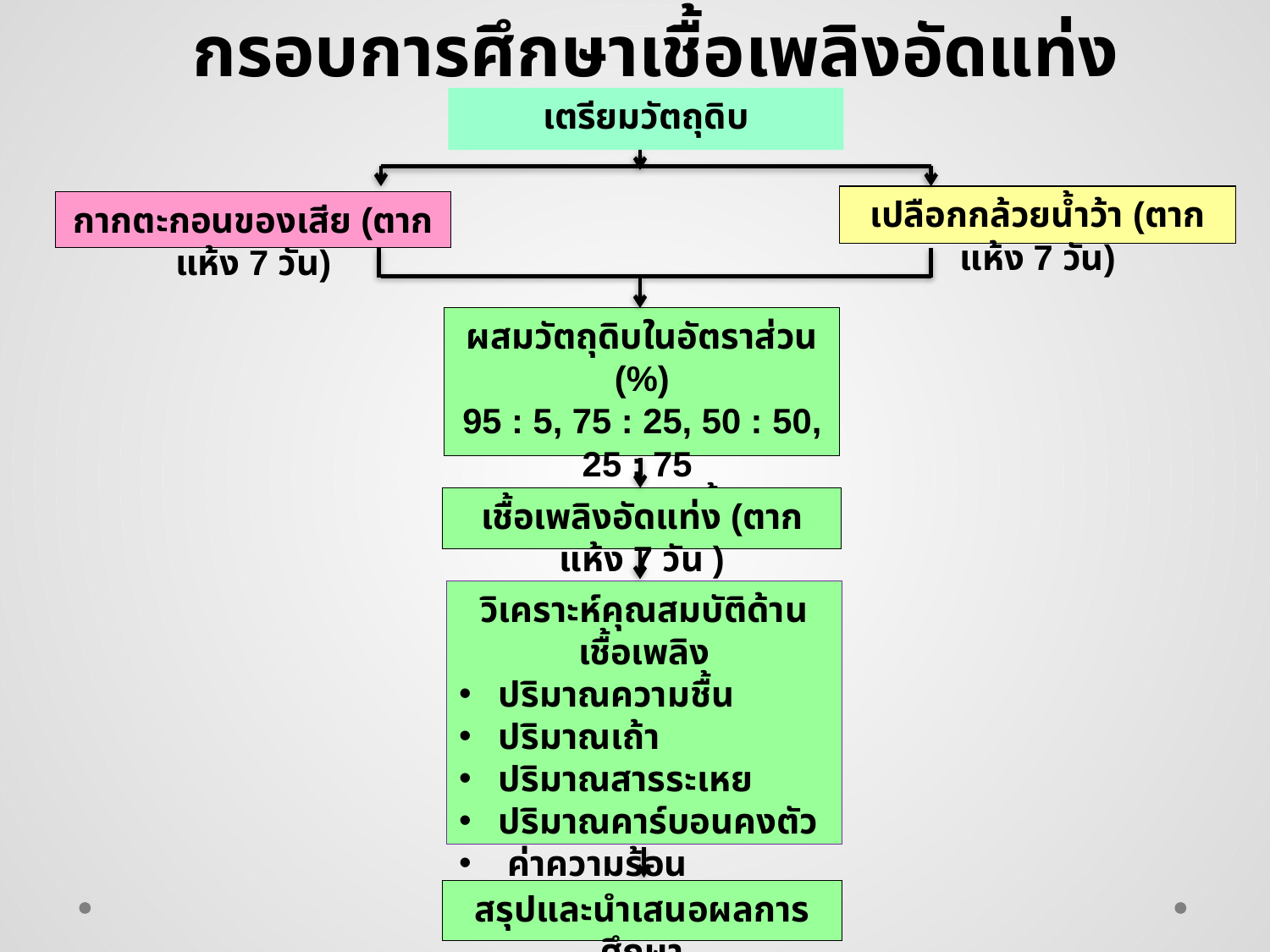

กรอบการศึกษาเชื้อเพลิงอัดแท่ง
เตรียมวัตถุดิบ
เปลือกกล้วยน้ำว้า (ตากแห้ง 7 วัน)
กากตะกอนของเสีย (ตากแห้ง 7 วัน)
ผสมวัตถุดิบในอัตราส่วน (%)
95 : 5, 75 : 25, 50 : 50, 25 : 75
และ 5: 95 โดยน้ำหนัก
เชื้อเพลิงอัดแท่ง (ตากแห้ง 7 วัน )
วิเคราะห์คุณสมบัติด้านเชื้อเพลิง
ปริมาณความชื้น
ปริมาณเถ้า
ปริมาณสารระเหย
ปริมาณคาร์บอนคงตัว
 ค่าความร้อน
สรุปและนำเสนอผลการศึกษา